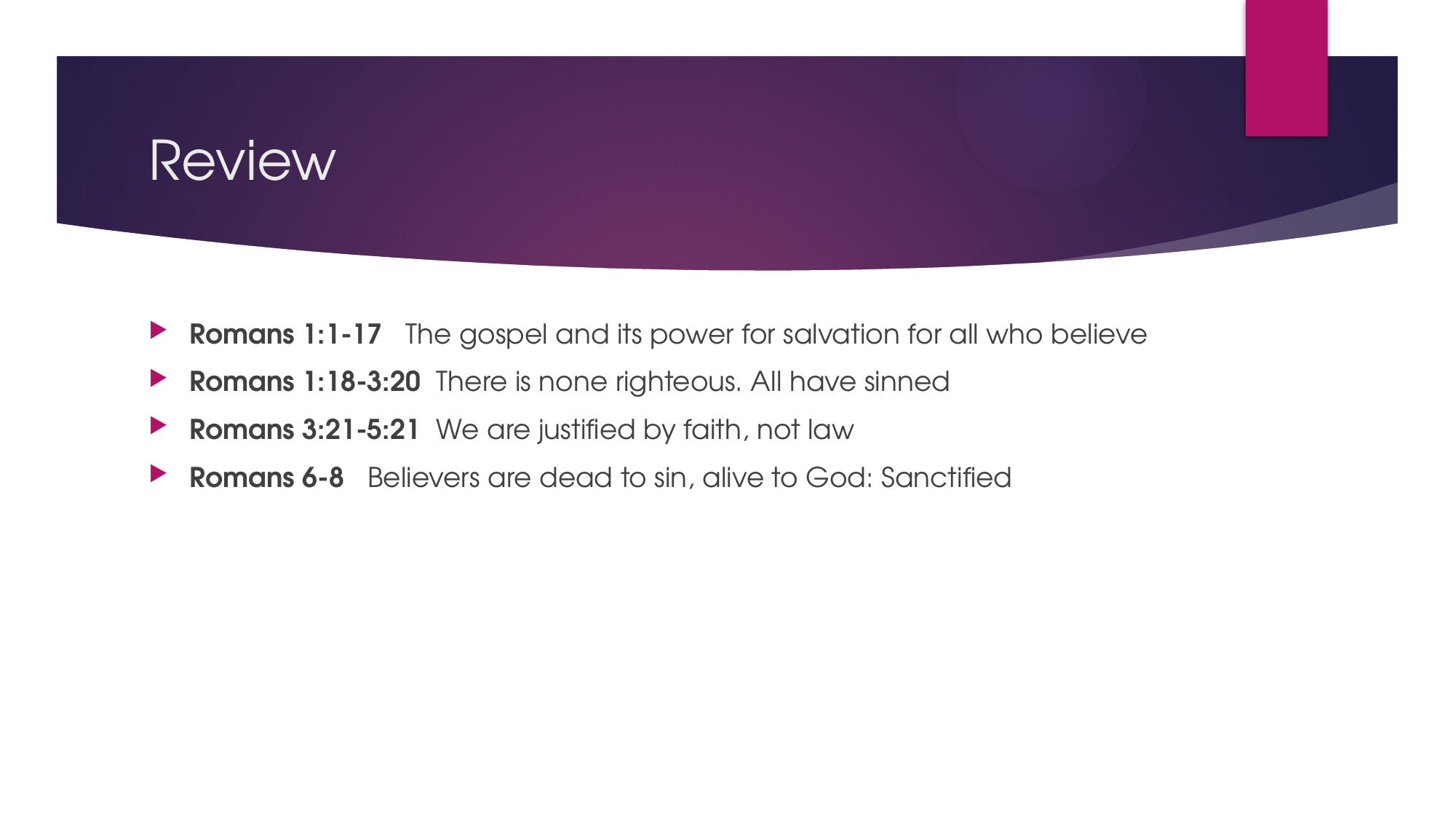

# Review
Romans 1:1-17   The gospel and its power for salvation for all who believe
Romans 1:18-3:20  There is none righteous. All have sinned
Romans 3:21-5:21  We are justified by faith, not law
Romans 6-8   Believers are dead to sin, alive to God: Sanctified